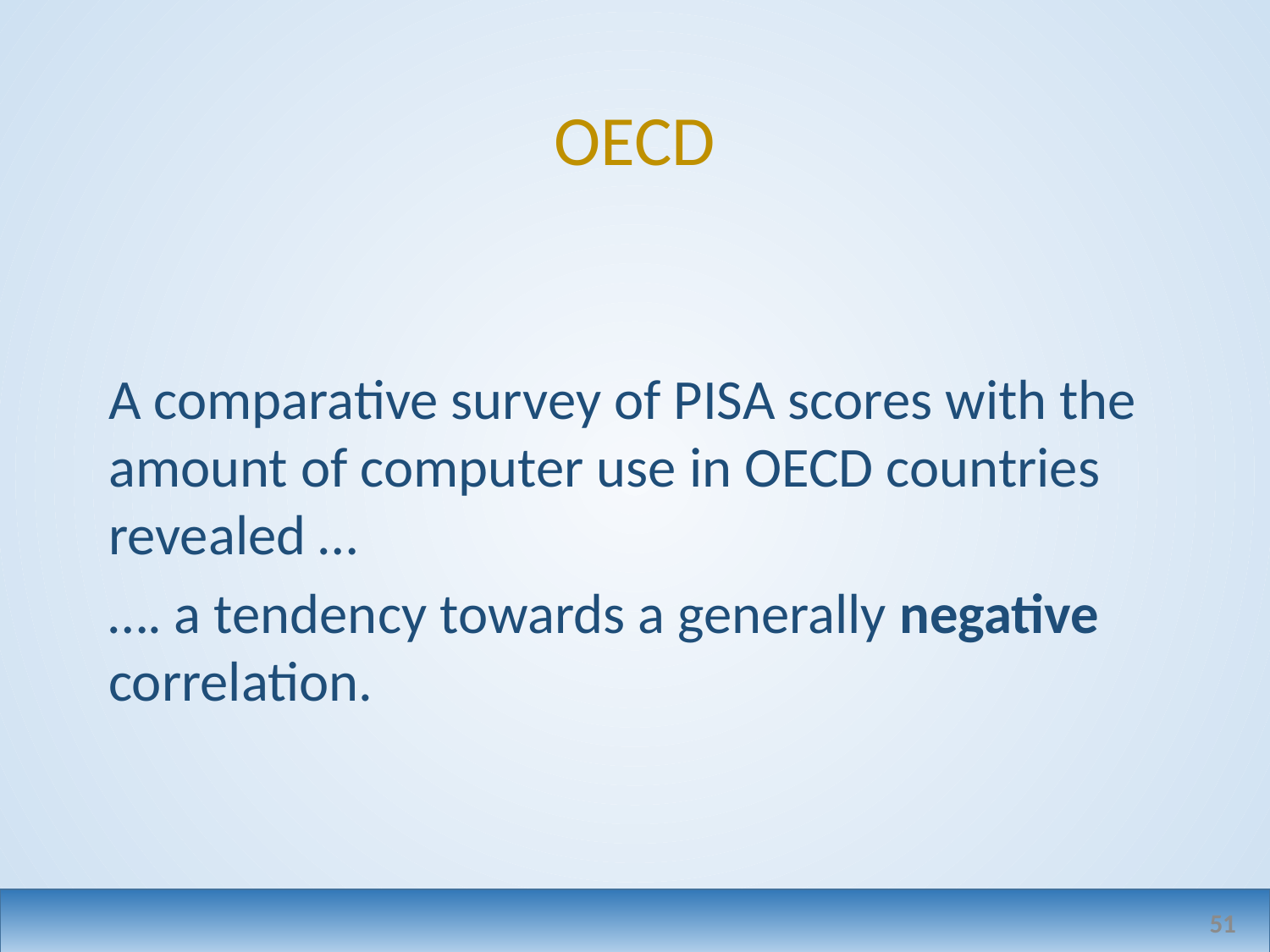

# OECD
A comparative survey of PISA scores with the amount of computer use in OECD countries revealed …
…. a tendency towards a generally negative correlation.
51